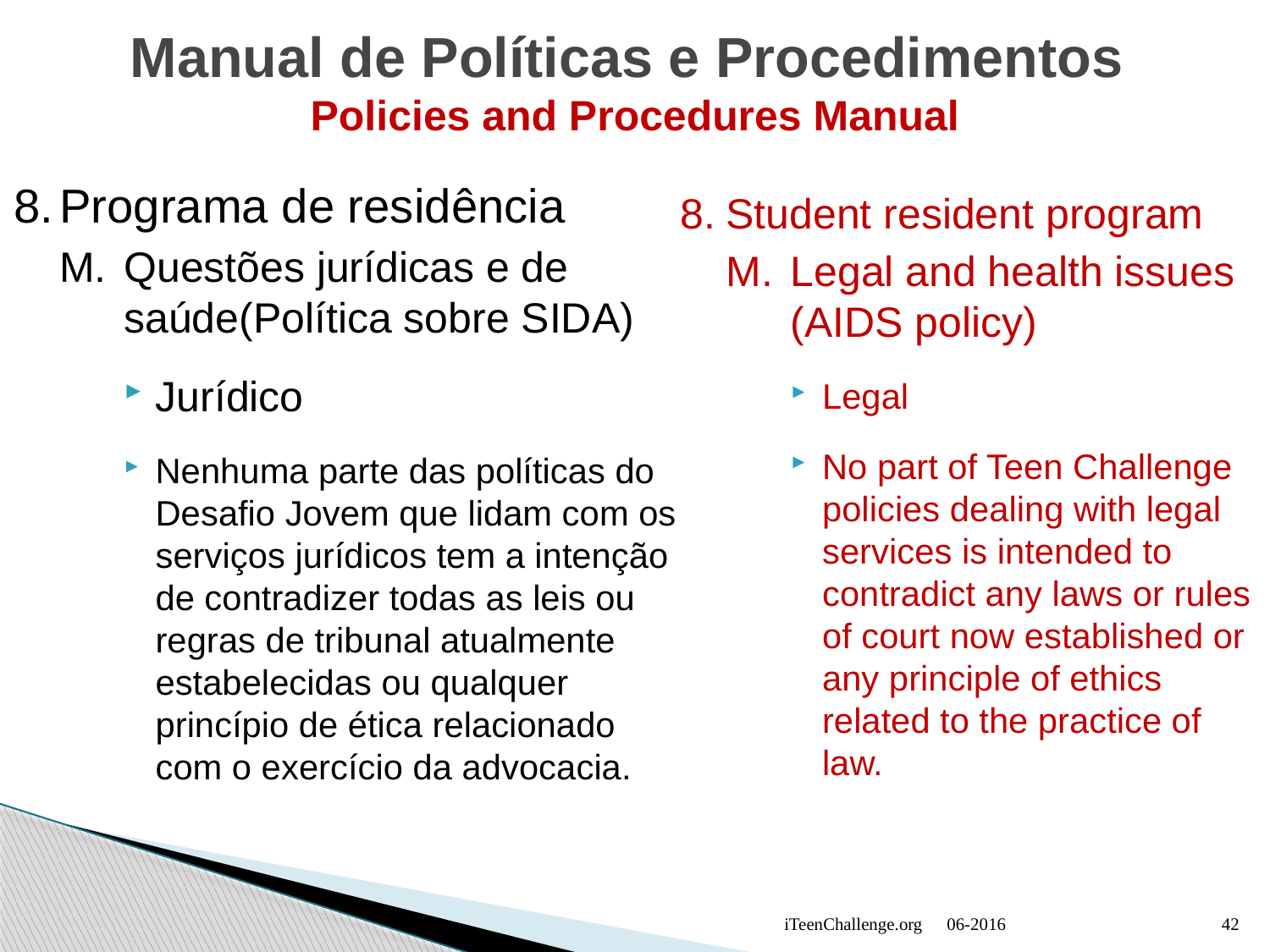

# Manual de Políticas e Procedimentos Policies and Procedures Manual
8.	Programa de residência
M.	Questões jurídicas e de saúde(Política sobre SIDA)
Jurídico
Nenhuma parte das políticas do Desafio Jovem que lidam com os serviços jurídicos tem a intenção de contradizer todas as leis ou regras de tribunal atualmente estabelecidas ou qualquer princípio de ética relacionado com o exercício da advocacia.
8.	Student resident program
M.	Legal and health issues (AIDS policy)
Legal
No part of Teen Challenge policies dealing with legal services is intended to contradict any laws or rules of court now established or any principle of ethics related to the practice of law.
iTeenChallenge.org
06-2016
42